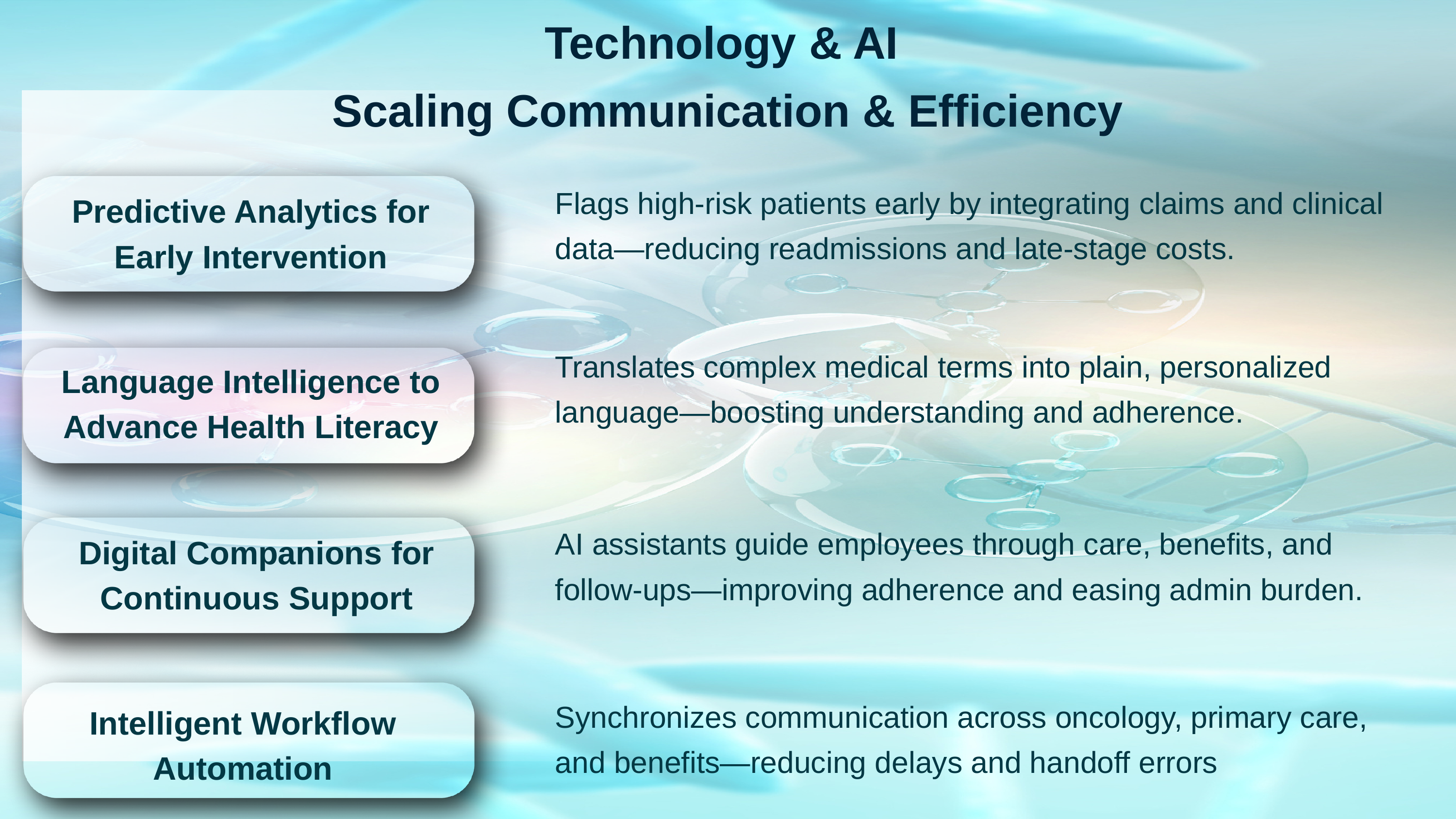

Technology & AI
Scaling Communication & Efficiency

Flags high-risk patients early by integrating claims and clinical data—reducing readmissions and late-stage costs.
Predictive Analytics for Early Intervention

Translates complex medical terms into plain, personalized language—boosting understanding and adherence.
Language Intelligence to Advance Health Literacy

AI assistants guide employees through care, benefits, and follow-ups—improving adherence and easing admin burden.
Digital Companions for Continuous Support

Synchronizes communication across oncology, primary care, and benefits—reducing delays and handoff errors
Intelligent Workflow Automation